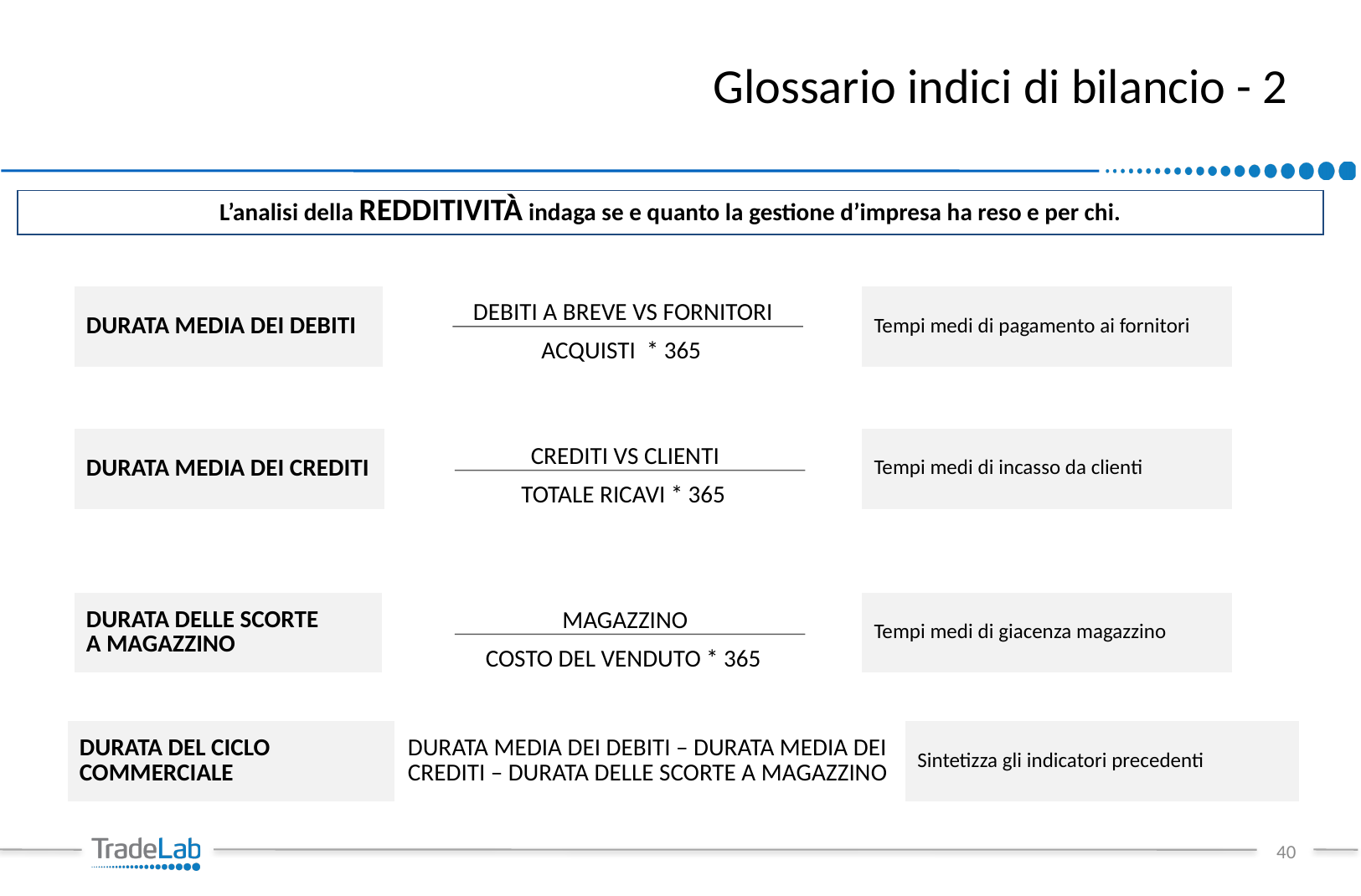

# Glossario indici di bilancio - 2
| L’analisi della REDDITIVITÀ indaga se e quanto la gestione d’impresa ha reso e per chi. |
| --- |
| DURATA MEDIA DEI DEBITI |  | Tempi medi di pagamento ai fornitori |
| --- | --- | --- |
DEBITI A BREVE VS FORNITORI

ACQUISTI  * 365
| DURATA MEDIA DEI CREDITI |  | Tempi medi di incasso da clienti |
| --- | --- | --- |
CREDITI VS CLIENTI

TOTALE RICAVI * 365
| DURATA DELLE SCORTE A MAGAZZINO |  | Tempi medi di giacenza magazzino |
| --- | --- | --- |
MAGAZZINO

COSTO DEL VENDUTO * 365
| DURATA DEL CICLO COMMERCIALE | DURATA MEDIA DEI DEBITI – DURATA MEDIA DEI CREDITI – DURATA DELLE SCORTE A MAGAZZINO | Sintetizza gli indicatori precedenti |
| --- | --- | --- |
40